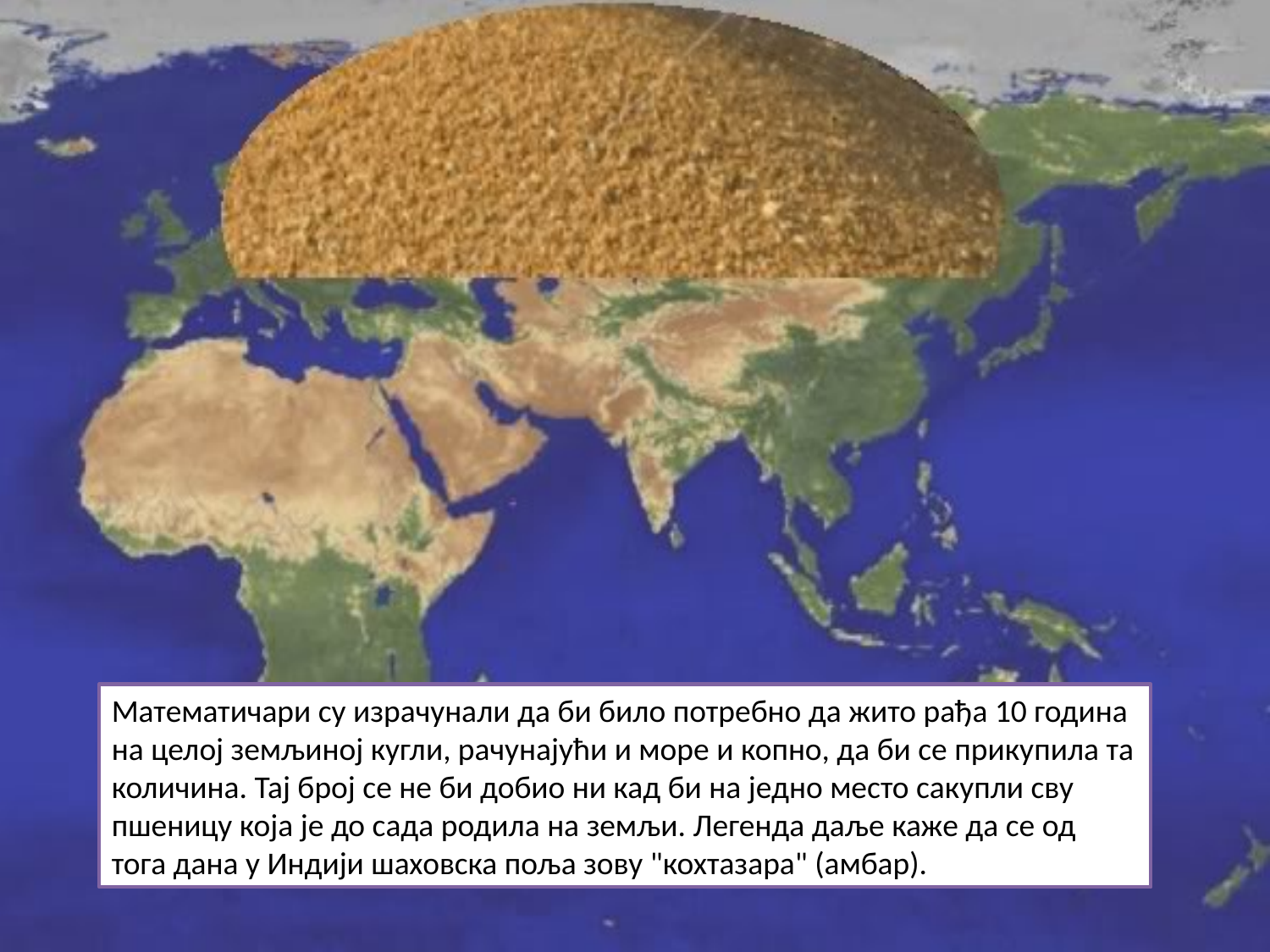

Математичари су израчунали да би било потребно да жито рађа 10 година на целој земљиној кугли, рачунајући и море и копно, да би се прикупила та количина. Тај број се не би добио ни кад би на једно место сакупли сву пшеницу која је до сада родила на земљи. Легенда даље каже да се од тога дана у Индији шаховска поља зову "кохтазара" (амбар).